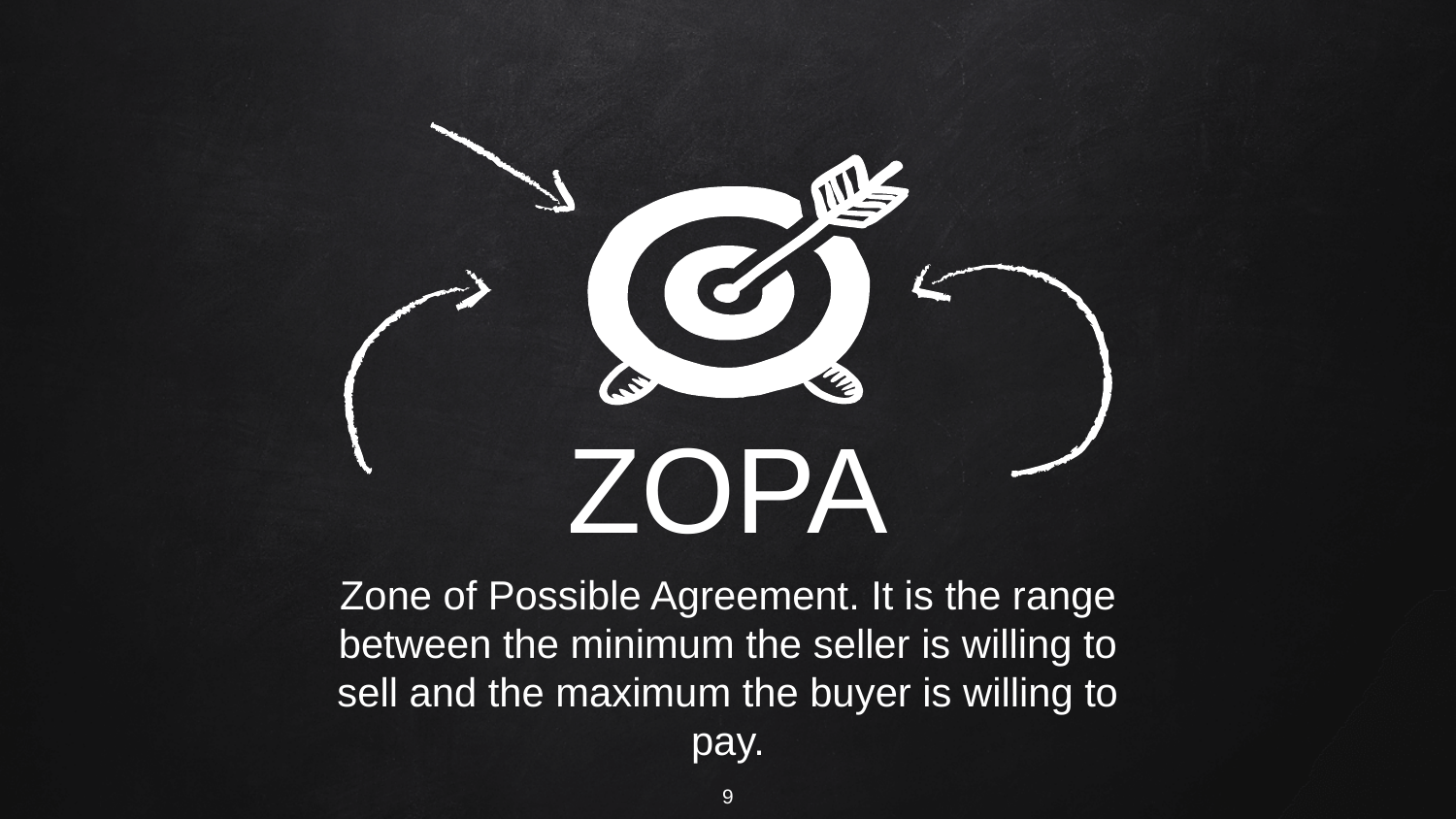

ZOPA
Zone of Possible Agreement. It is the range between the minimum the seller is willing to sell and the maximum the buyer is willing to pay.
9